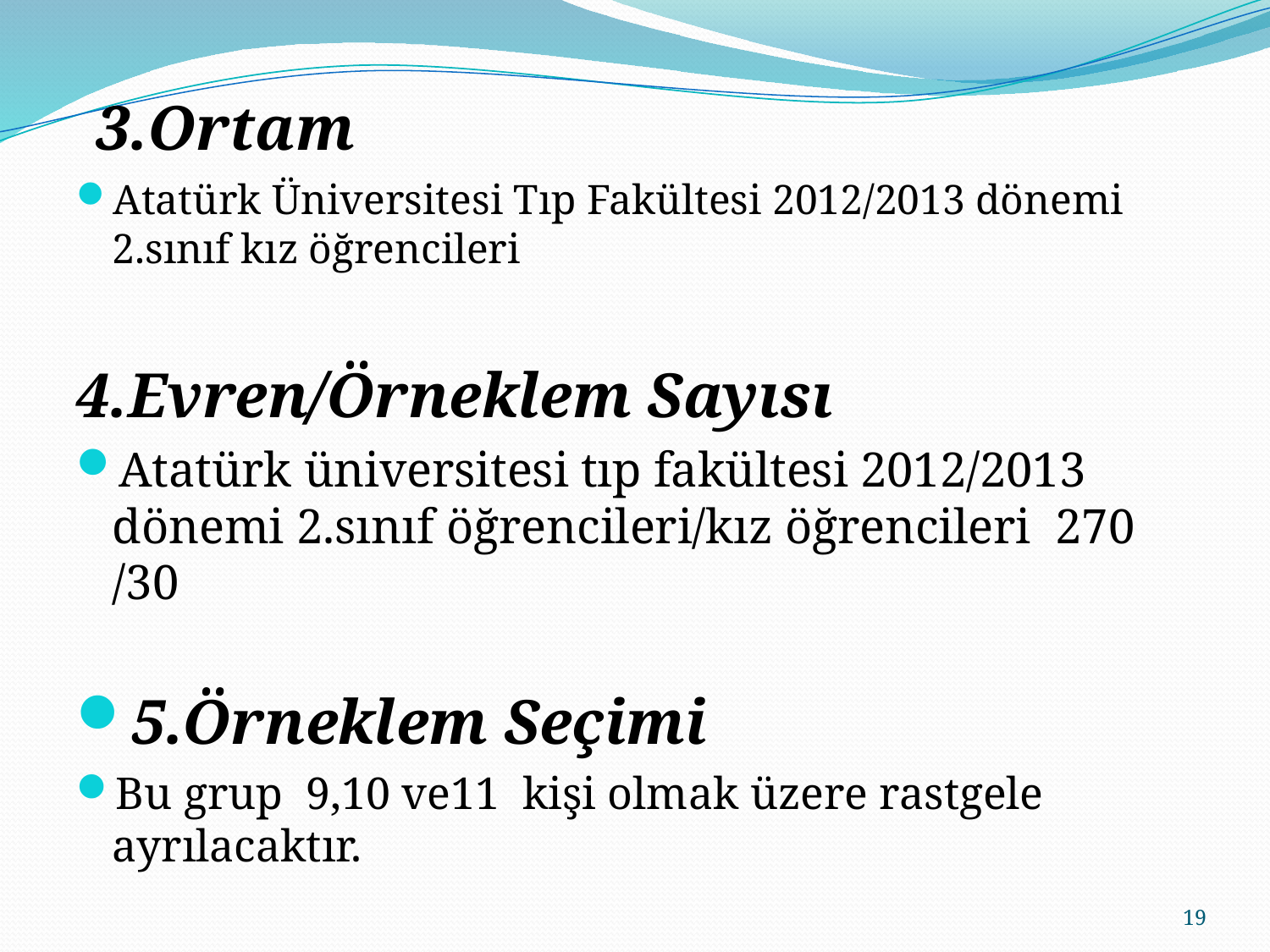

3.Ortam
Atatürk Üniversitesi Tıp Fakültesi 2012/2013 dönemi 2.sınıf kız öğrencileri

4.Evren/Örneklem Sayısı
Atatürk üniversitesi tıp fakültesi 2012/2013 dönemi 2.sınıf öğrencileri/kız öğrencileri  270 /30

5.Örneklem Seçimi
Bu grup  9,10 ve11  kişi olmak üzere rastgele ayrılacaktır.
#
19